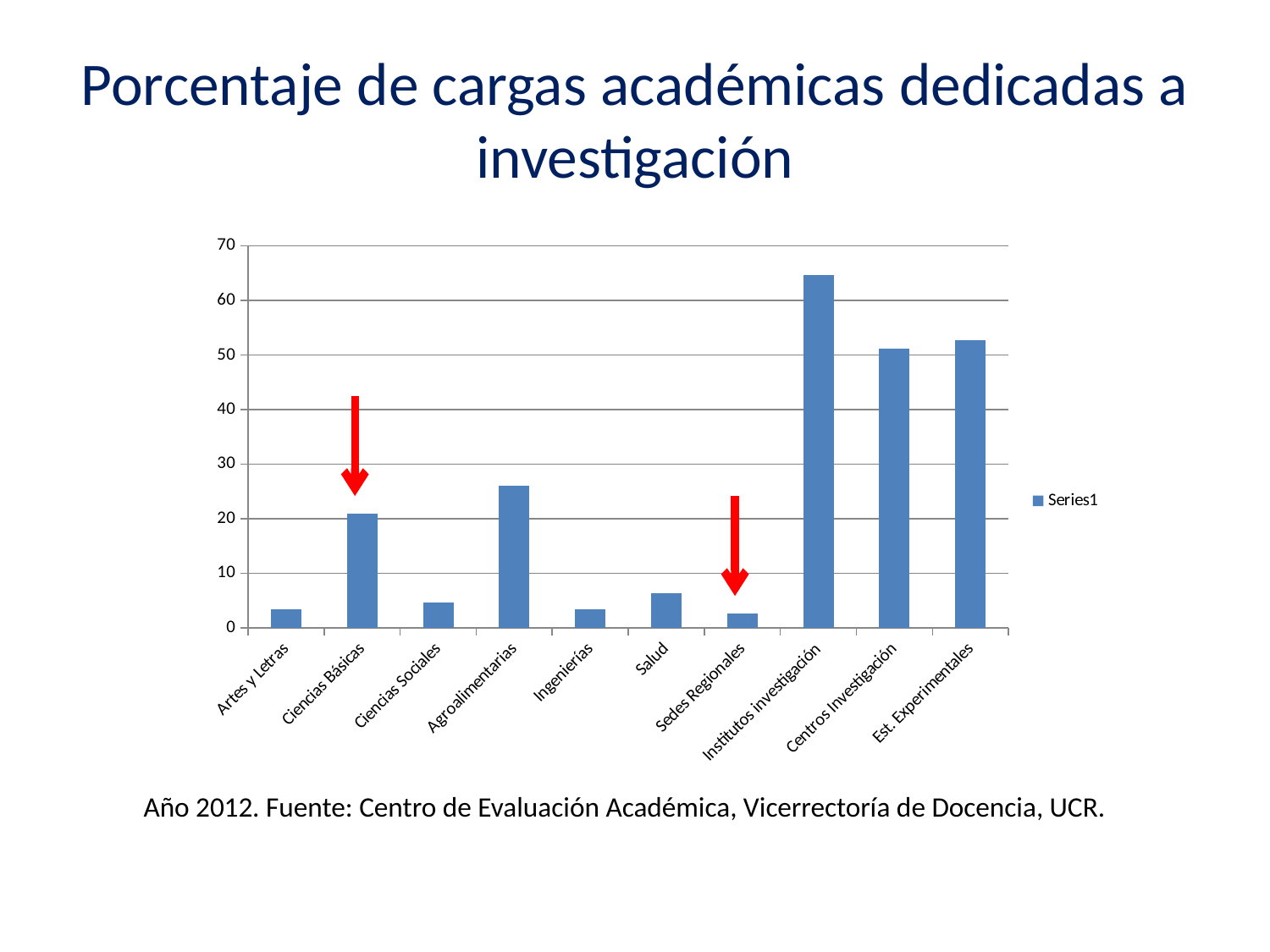

# Porcentaje de cargas académicas dedicadas a investigación

### Chart

| Category |  |
|---|---|
| Artes y Letras | 3.4 |
| Ciencias Básicas | 20.9 |
| Ciencias Sociales | 4.7 |
| Agroalimentarias | 26.1 |
| Ingenierías | 3.4 |
| Salud | 6.3 |
| Sedes Regionales | 2.6 |
| Institutos investigación | 64.7 |
| Centros Investigación | 51.1 |
| Est. Experimentales | 52.7 |
Año 2012. Fuente: Centro de Evaluación Académica, Vicerrectoría de Docencia, UCR.